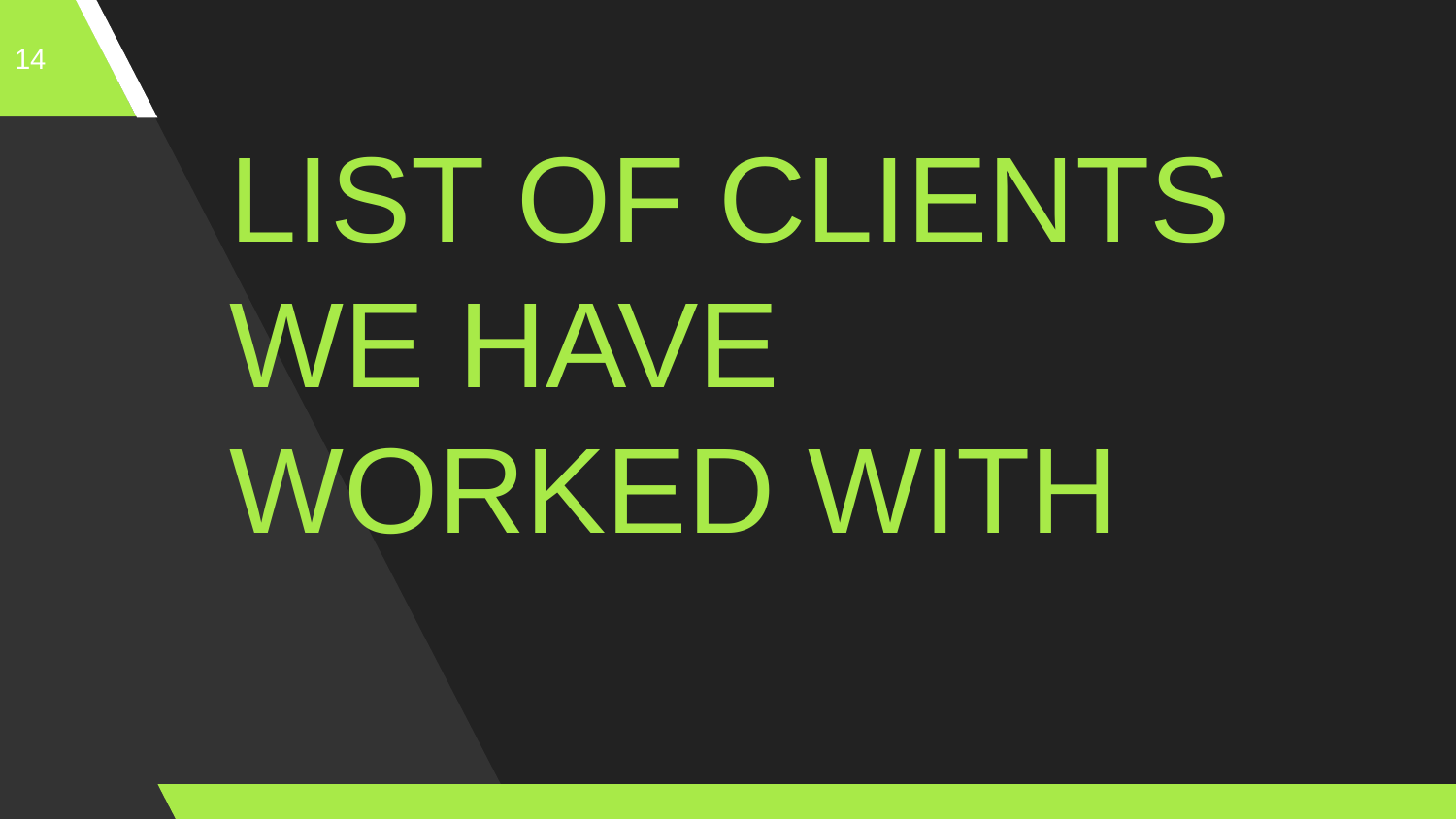

14
LIST OF CLIENTS WE HAVE WORKED WITH